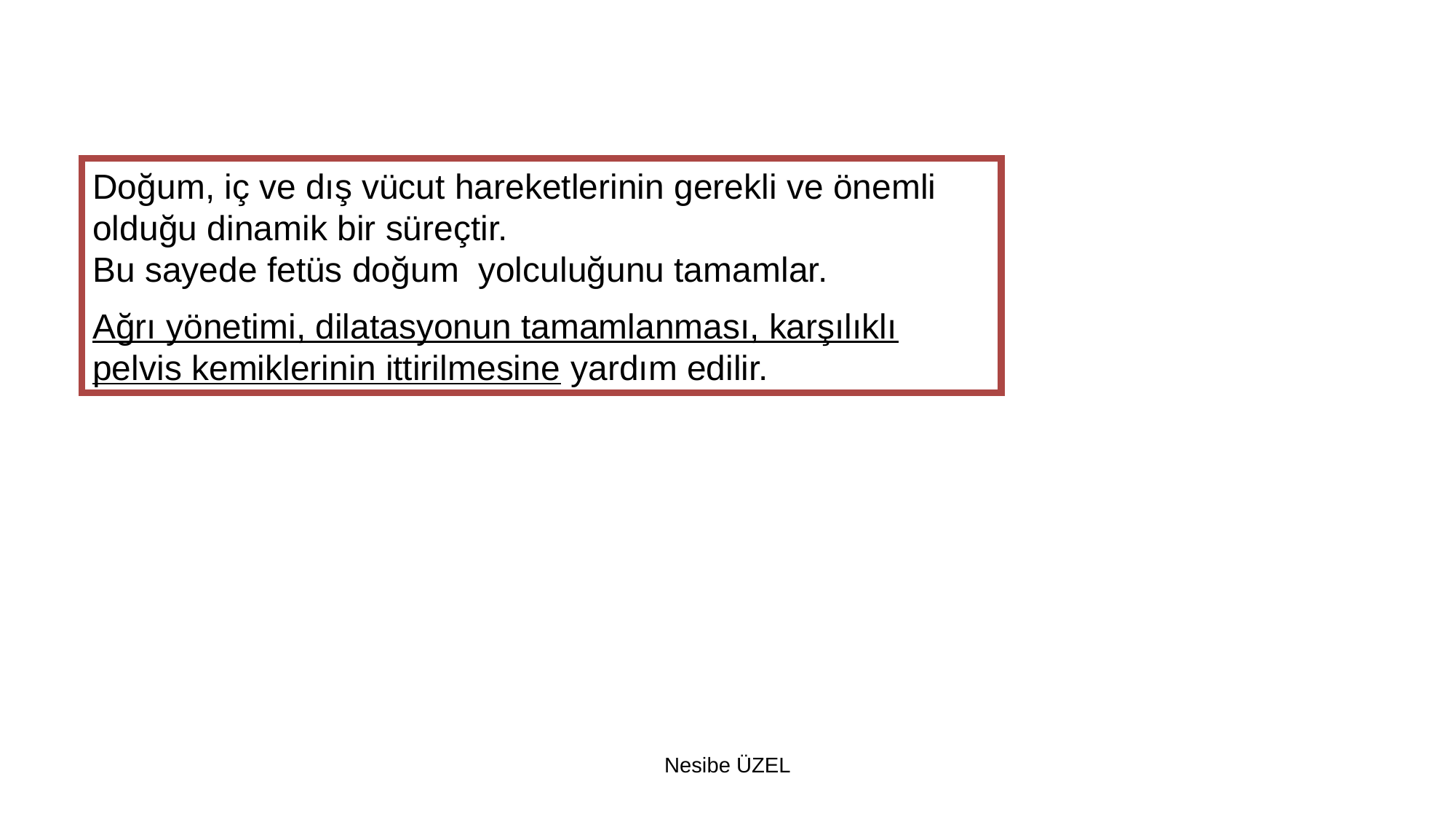

Doğum, iç ve dış vücut hareketlerinin gerekli ve önemli olduğu dinamik bir süreçtir.
Bu sayede fetüs doğum  yolculuğunu tamamlar.

Ağrı yönetimi, dilatasyonun tamamlanması, karşılıklı pelvis kemiklerinin ittirilmesine yardım edilir.
Nesibe ÜZEL
1